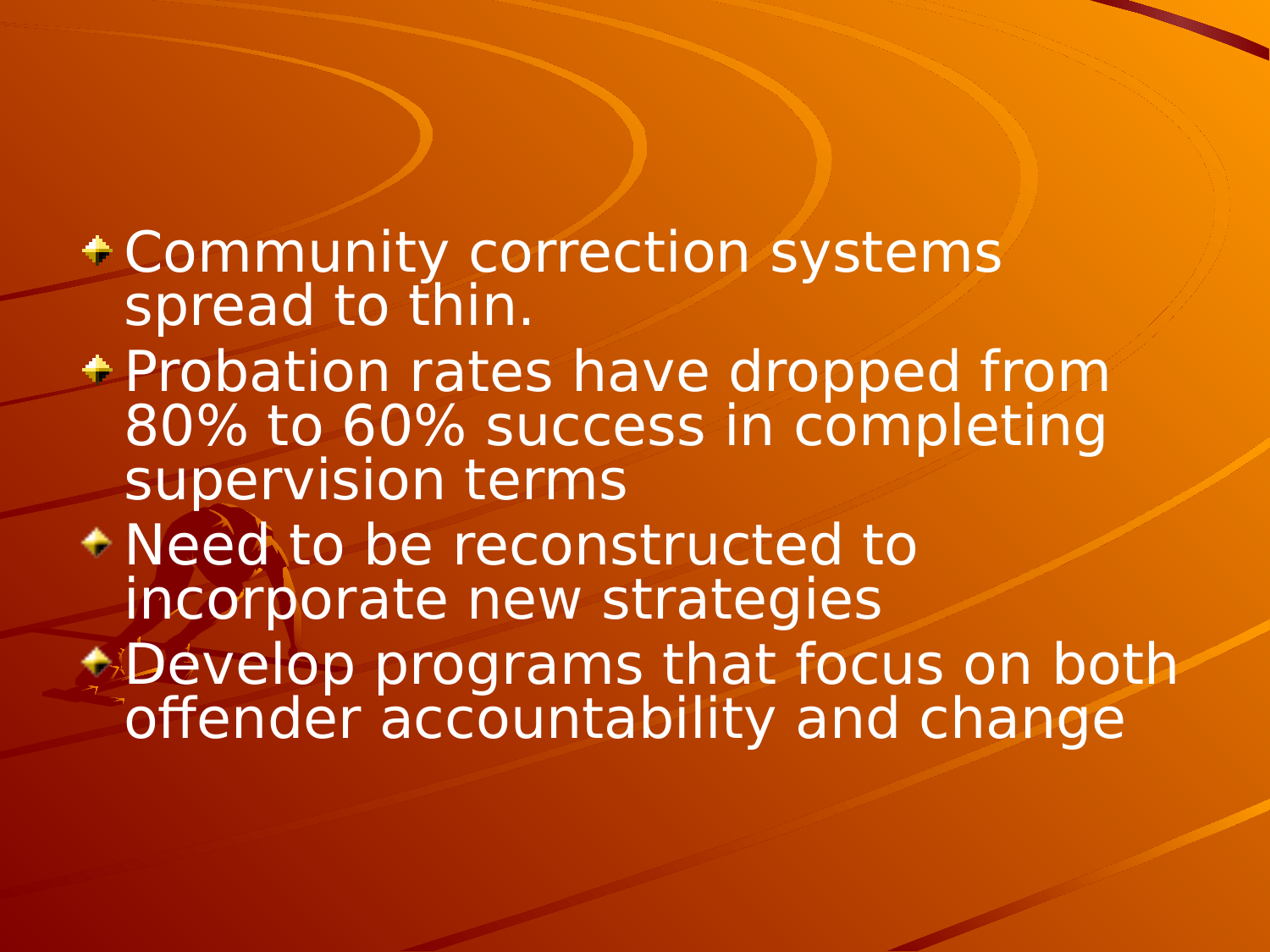

Community correction systems spread to thin.
Probation rates have dropped from 80% to 60% success in completing supervision terms
Need to be reconstructed to incorporate new strategies
Develop programs that focus on both offender accountability and change